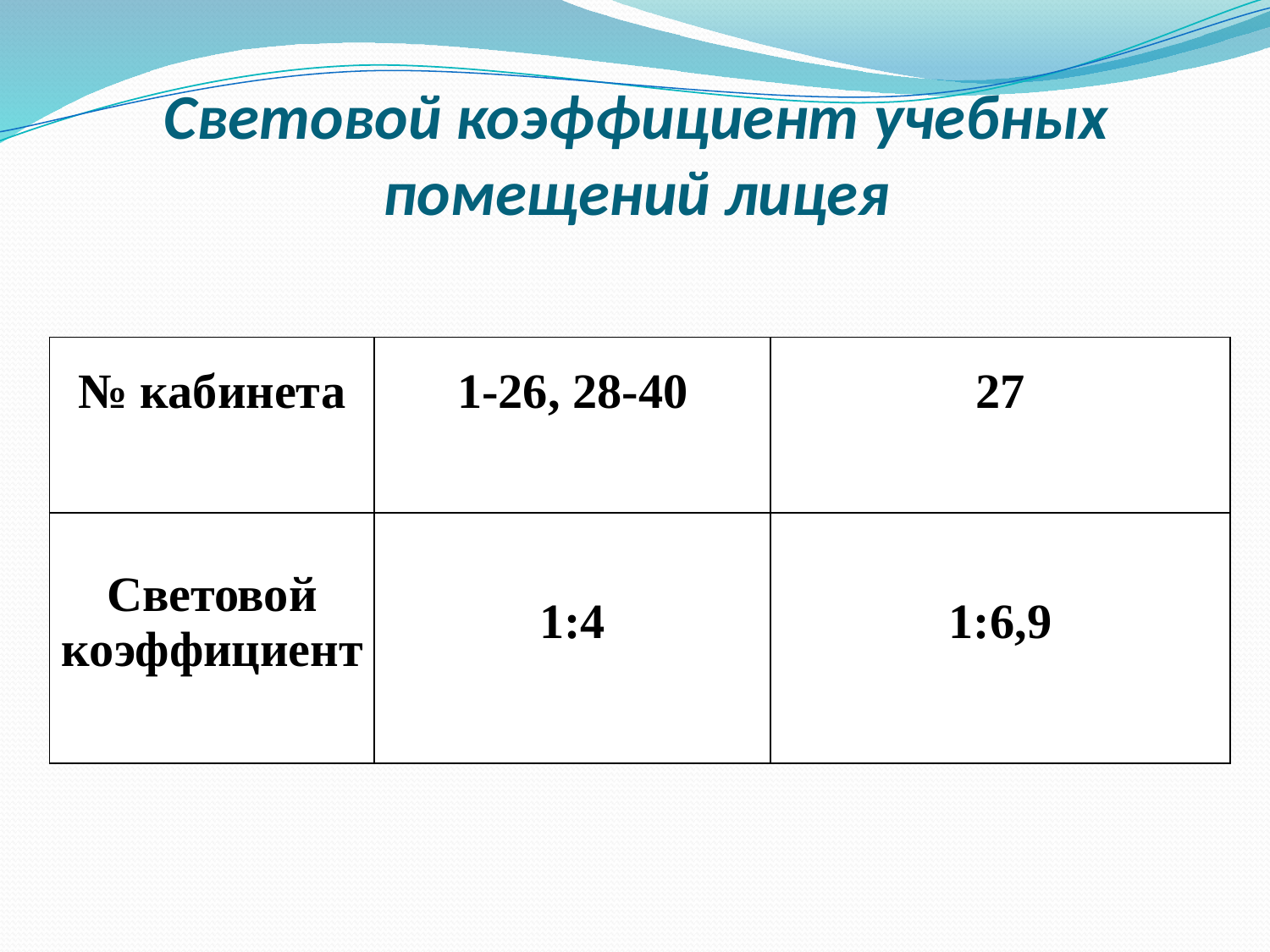

# Световой коэффициент учебных помещений лицея
| № кабинета | 1-26, 28-40 | 27 |
| --- | --- | --- |
| Световой коэффициент | 1:4 | 1:6,9 |